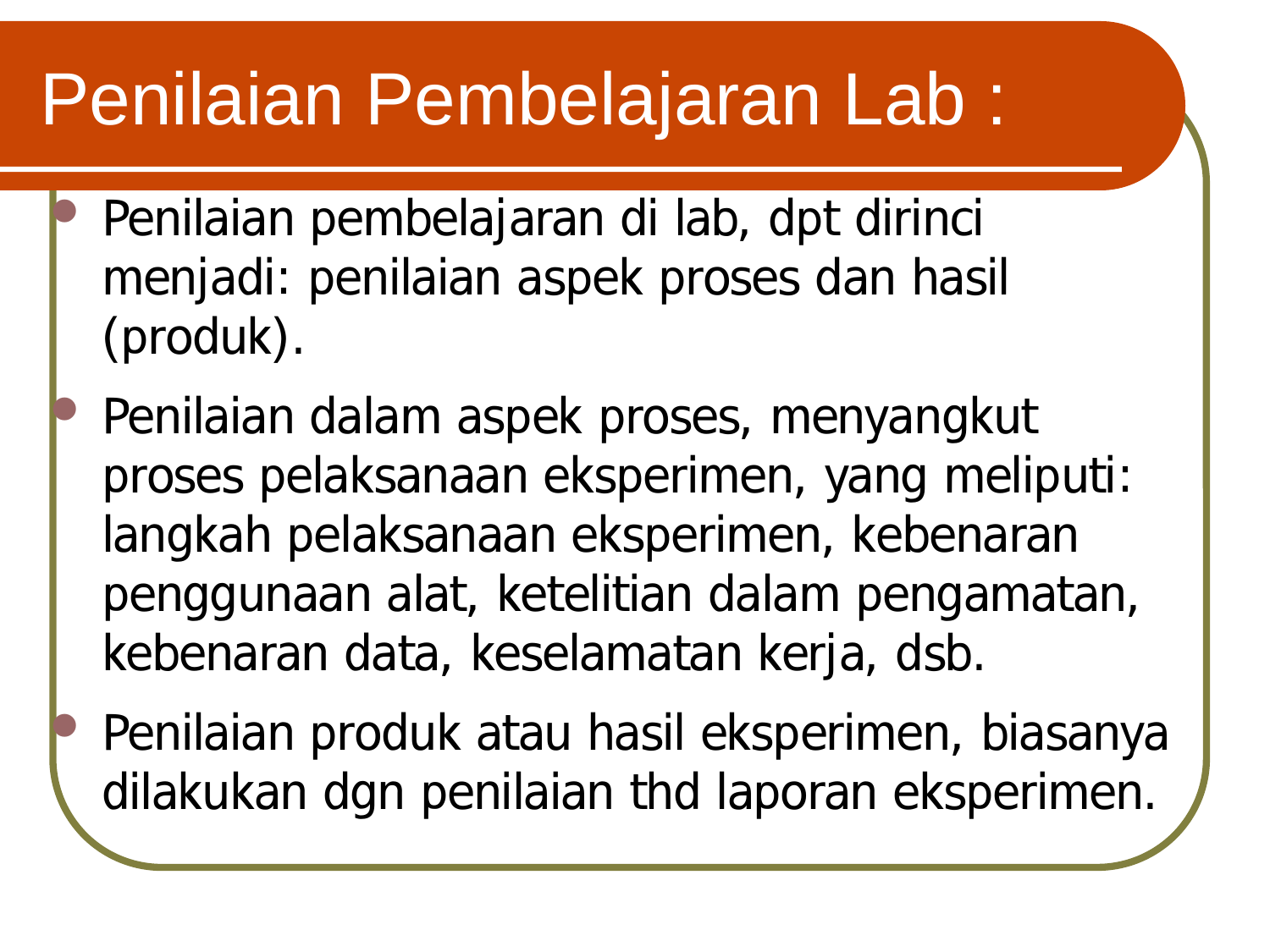

# Penilaian Pembelajaran Lab :
Penilaian pembelajaran di lab, dpt dirinci menjadi: penilaian aspek proses dan hasil (produk).
Penilaian dalam aspek proses, menyangkut proses pelaksanaan eksperimen, yang meliputi: langkah pelaksanaan eksperimen, kebenaran penggunaan alat, ketelitian dalam pengamatan, kebenaran data, keselamatan kerja, dsb.
Penilaian produk atau hasil eksperimen, biasanya dilakukan dgn penilaian thd laporan eksperimen.